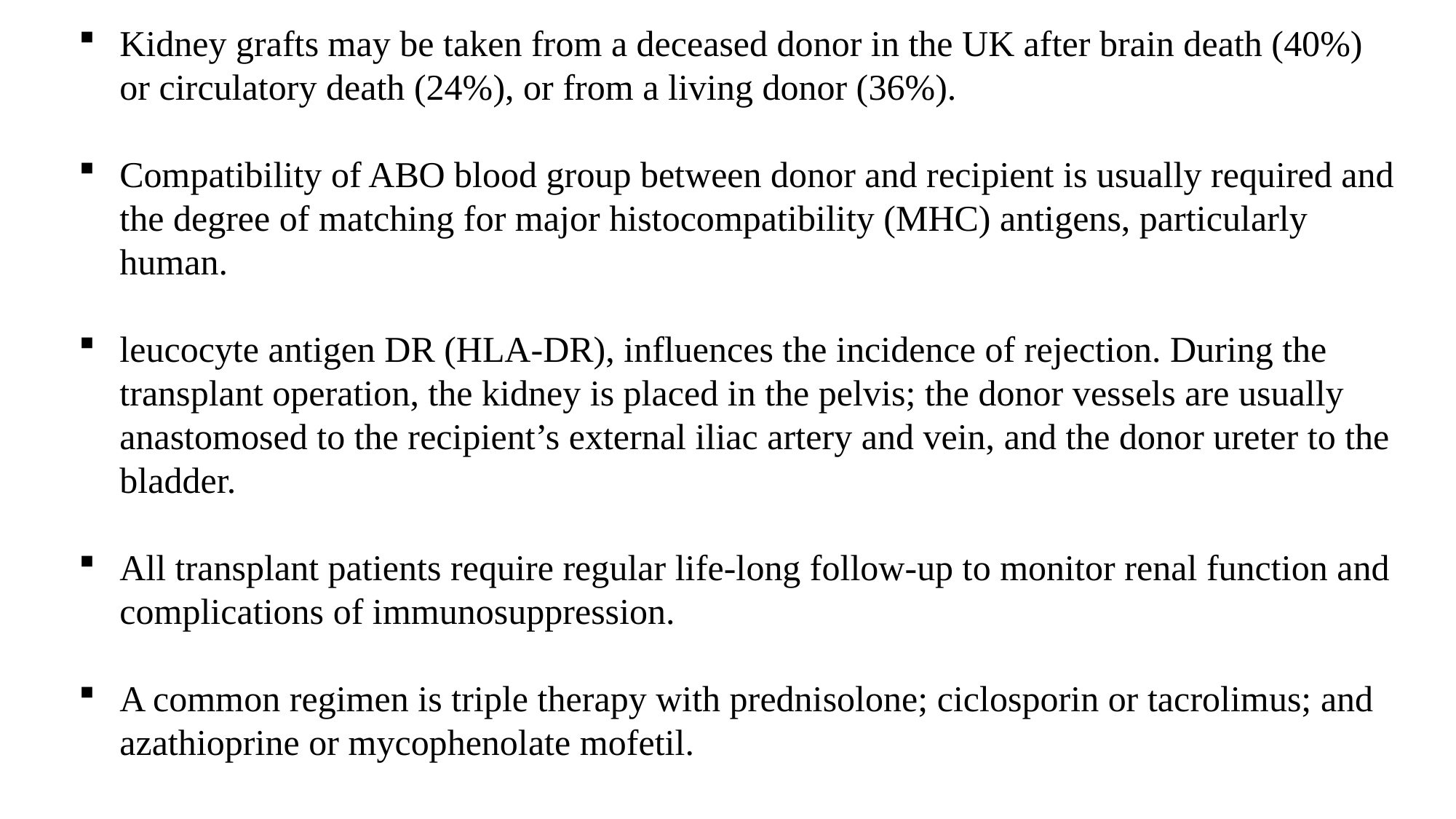

Kidney grafts may be taken from a deceased donor in the UK after brain death (40%) or circulatory death (24%), or from a living donor (36%).

Compatibility of ABO blood group between donor and recipient is usually required and the degree of matching for major histocompatibility (MHC) antigens, particularly human.

leucocyte antigen DR (HLA-DR), influences the incidence of rejection. During the transplant operation, the kidney is placed in the pelvis; the donor vessels are usually anastomosed to the recipient’s external iliac artery and vein, and the donor ureter to the bladder.

All transplant patients require regular life-long follow-up to monitor renal function and complications of immunosuppression.

A common regimen is triple therapy with prednisolone; ciclosporin or tacrolimus; and azathioprine or mycophenolate mofetil.